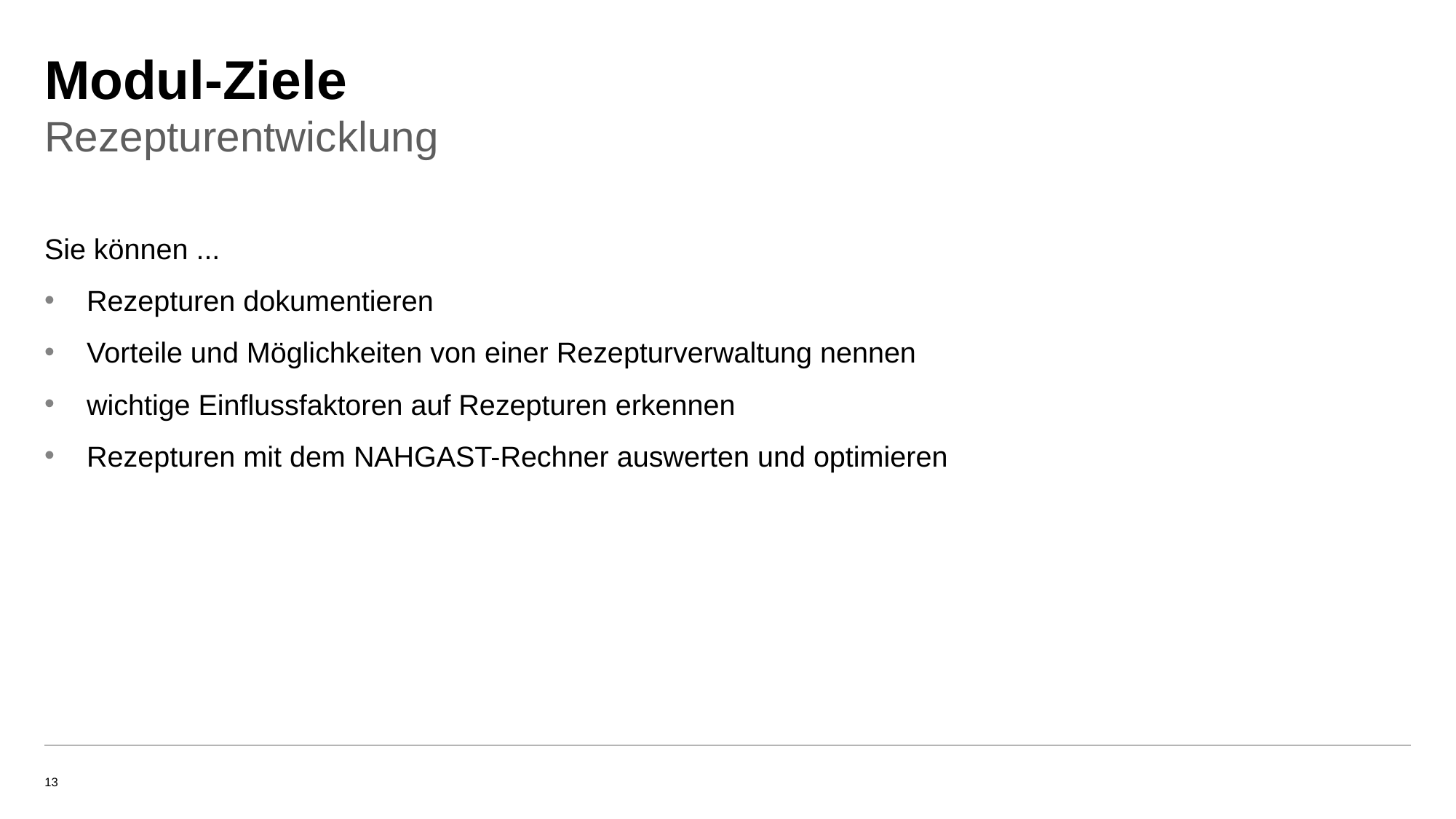

# Modul-Ziele
Rezepturentwicklung
Sie können ...
Rezepturen dokumentieren
Vorteile und Möglichkeiten von einer Rezepturverwaltung nennen
wichtige Einflussfaktoren auf Rezepturen erkennen
Rezepturen mit dem NAHGAST-Rechner auswerten und optimieren